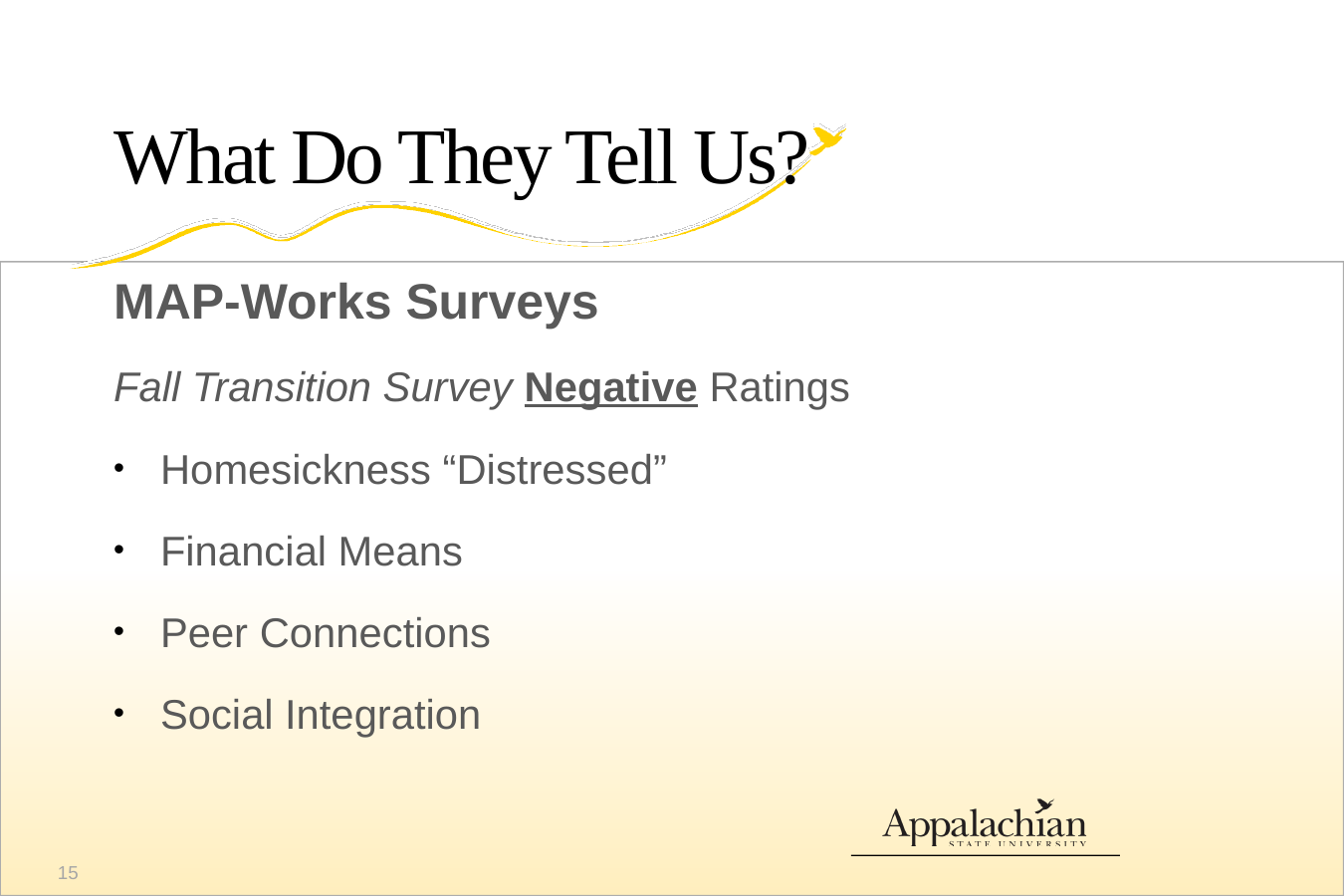

# What Do They Tell Us?
MAP-Works Surveys
Fall Transition Survey Negative Ratings
Homesickness “Distressed”
Financial Means
Peer Connections
Social Integration

15